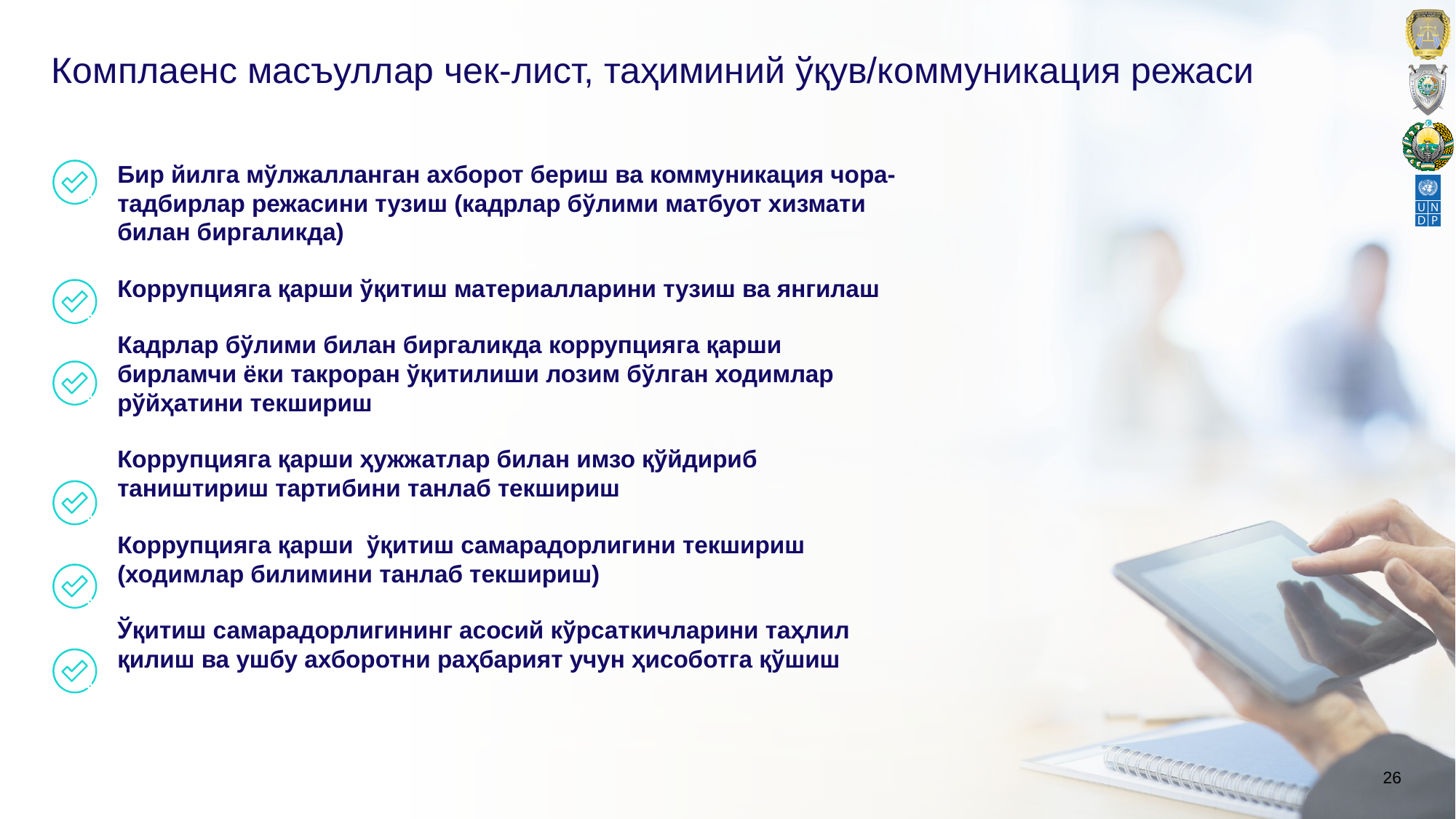

# Комплаенс масъуллар чек-лист, таҳиминий ўқув/коммуникация режаси
Бир йилга мўлжалланган ахборот бериш ва коммуникация чора-тадбирлар режасини тузиш (кадрлар бўлими матбуот хизмати билан биргаликда)
Коррупцияга қарши ўқитиш материалларини тузиш ва янгилаш
Кадрлар бўлими билан биргаликда коррупцияга қарши бирламчи ёки такроран ўқитилиши лозим бўлган ходимлар рўйҳатини текшириш
Коррупцияга қарши ҳужжатлар билан имзо қўйдириб таништириш тартибини танлаб текшириш
Коррупцияга қарши  ўқитиш самарадорлигини текшириш (ходимлар билимини танлаб текшириш)
Ўқитиш самарадорлигининг асосий кўрсаткичларини таҳлил қилиш ва ушбу ахборотни раҳбарият учун ҳисоботга қўшиш